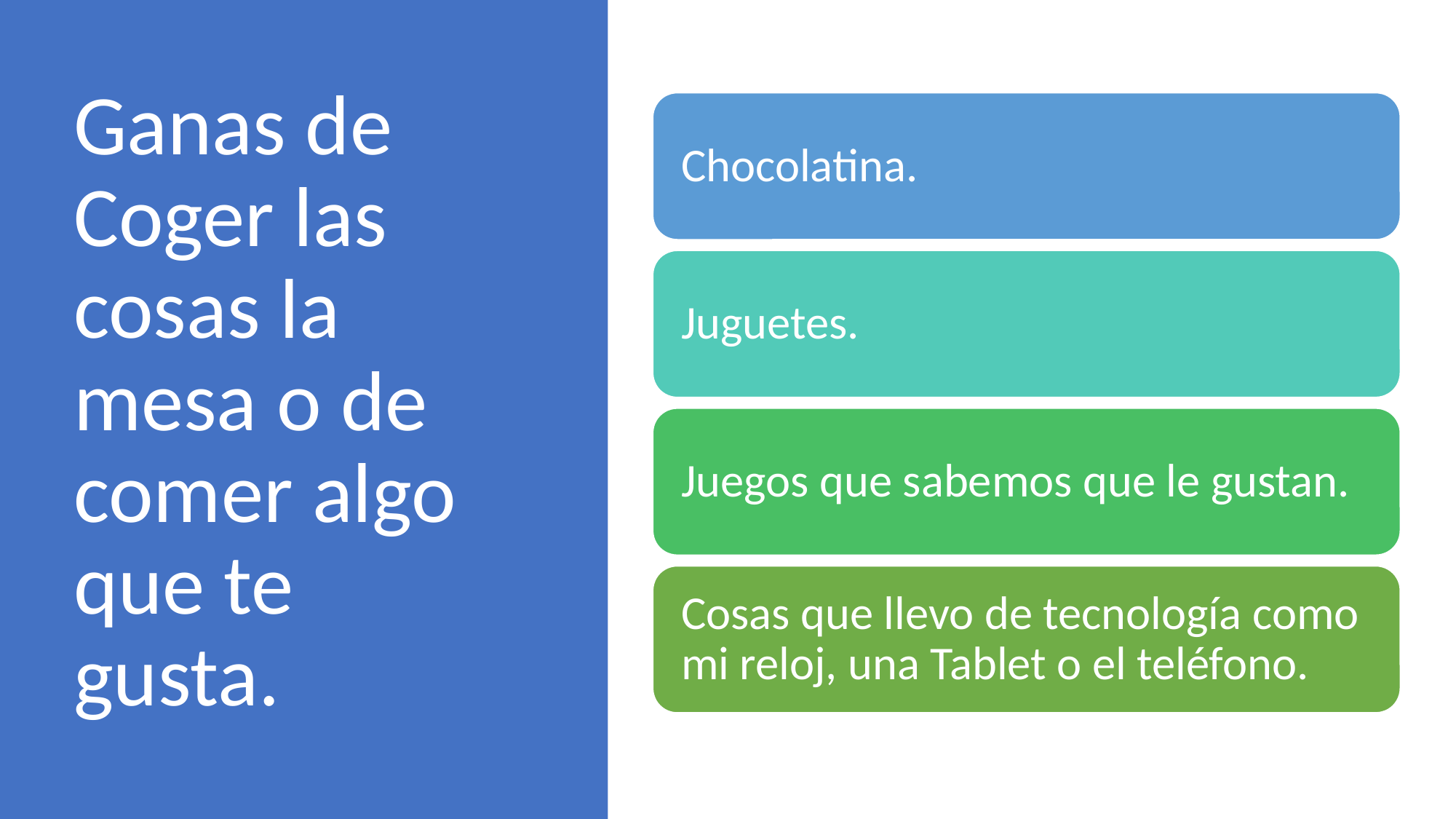

# Ganas de Coger las cosas la mesa o de comer algo que te gusta.
Chocolatina.
Juguetes.
Juegos que sabemos que le gustan.
Cosas que llevo de tecnología como mi reloj, una Tablet o el teléfono.